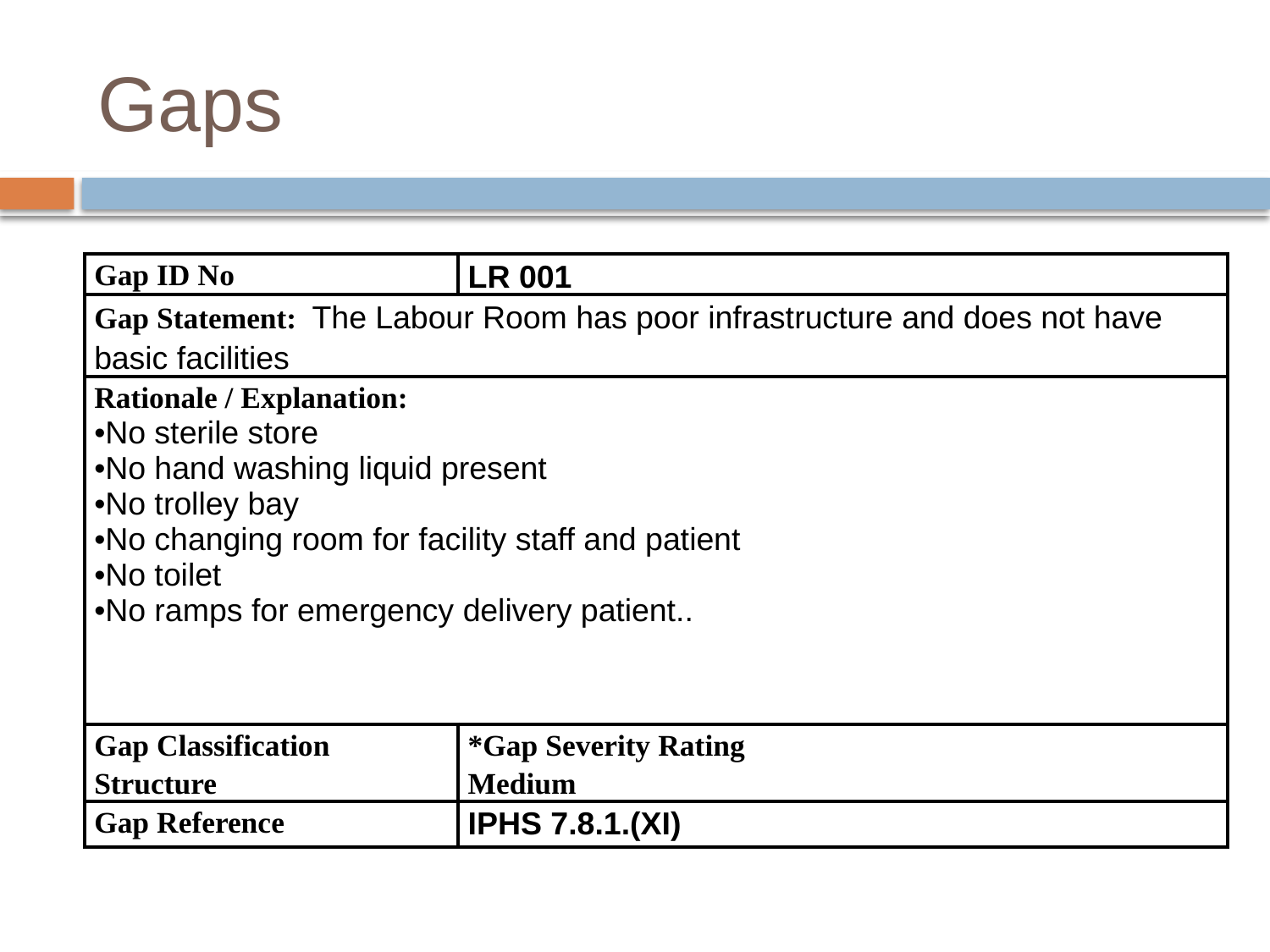

# Gaps
| Gap ID No | LR 001 |
| --- | --- |
| Gap Statement: The Labour Room has poor infrastructure and does not have basic facilities |  |
| Rationale / Explanation: No sterile store No hand washing liquid present No trolley bay No changing room for facility staff and patient No toilet No ramps for emergency delivery patient.. |  |
| Gap Classification Structure | \*Gap Severity Rating Medium |
| Gap Reference | IPHS 7.8.1.(XI) |